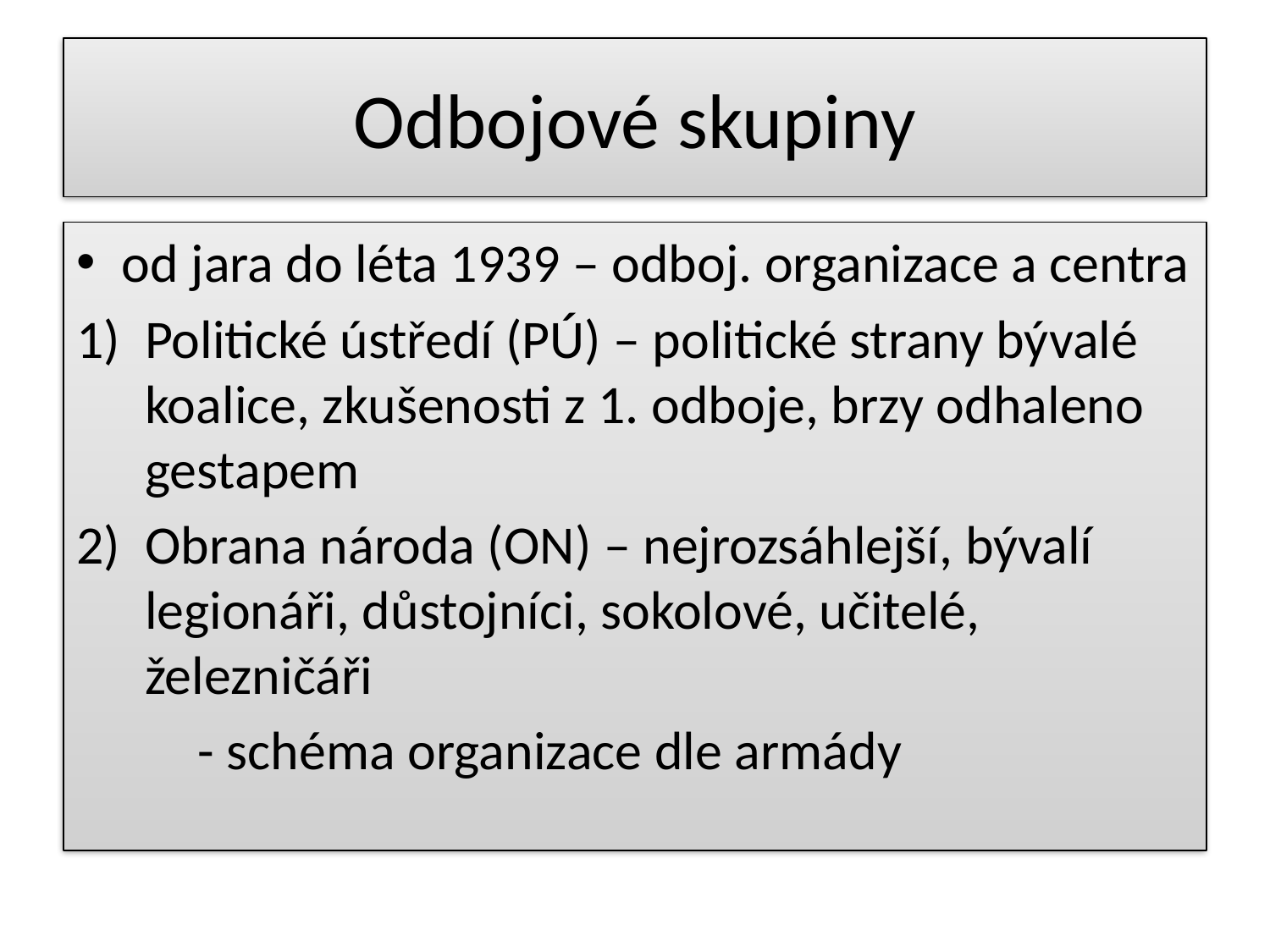

# Odbojové skupiny
od jara do léta 1939 – odboj. organizace a centra
Politické ústředí (PÚ) – politické strany bývalé koalice, zkušenosti z 1. odboje, brzy odhaleno gestapem
Obrana národa (ON) – nejrozsáhlejší, bývalí legionáři, důstojníci, sokolové, učitelé, železničáři
	- schéma organizace dle armády